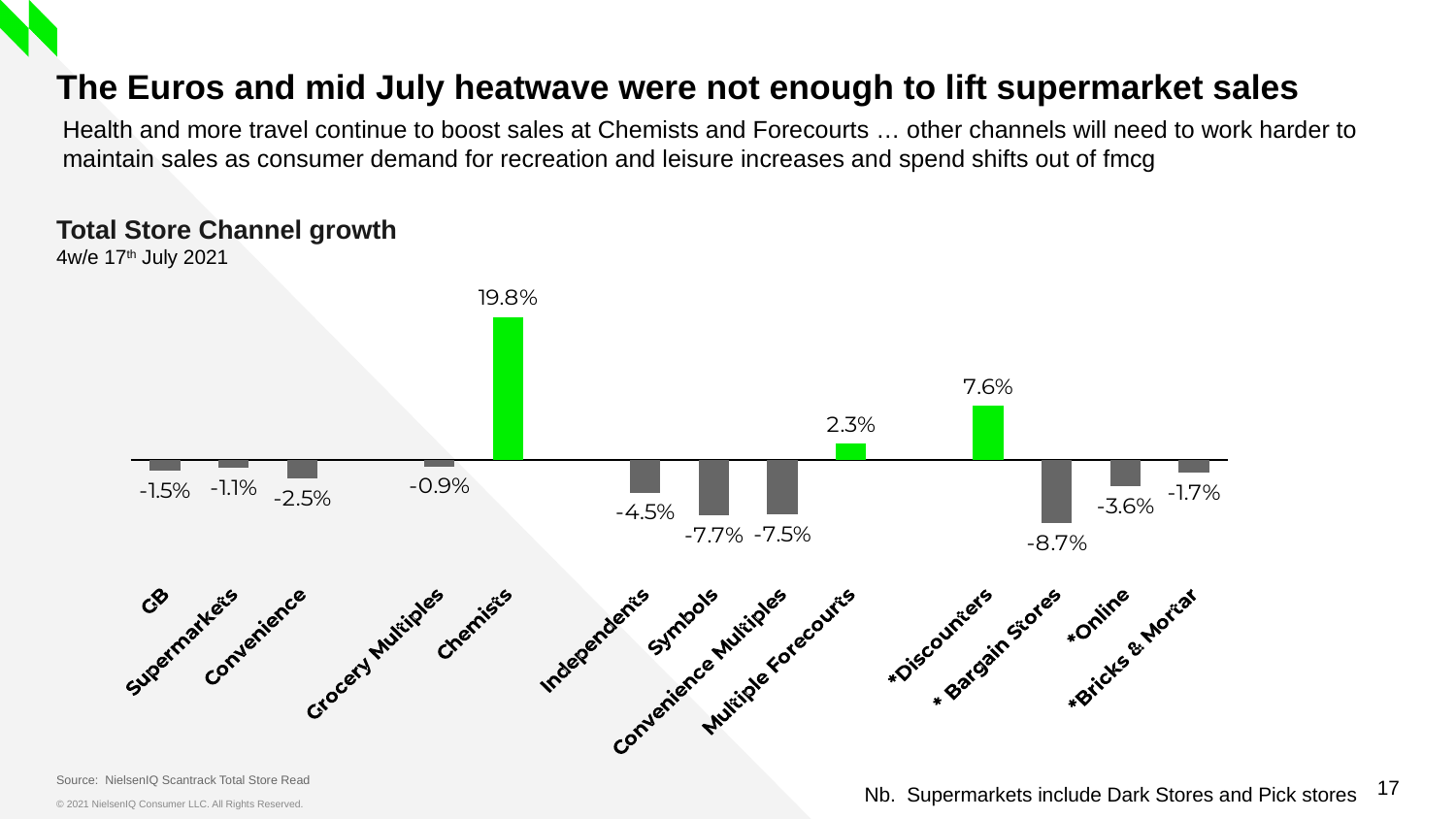

# The Euros and mid July heatwave were not enough to lift supermarket sales
Health and more travel continue to boost sales at Chemists and Forecourts … other channels will need to work harder to maintain sales as consumer demand for recreation and leisure increases and spend shifts out of fmcg
Total Store Channel growth
4w/e 17th July 2021

### Chart

| Category | GB |
|---|---|
| GB | -0.015 |
| Supermarkets | -0.011 |
| Convenience | -0.025 |
|  | None |
| Grocery Multiples | -0.009 |
| Chemists | 0.198 |
|  | None |
| Independents | -0.045 |
| Symbols | -0.077 |
| Convenience Multiples | -0.075 |
| Multiple Forecourts | 0.023 |
|  | None |
| *Discounters | 0.07569811103607527 |
| * Bargain Stores | -0.08708074695908341 |
| *Online | -0.03642212227591568 |
| *Bricks & Mortar | -0.01731089697533772 |
Source:  NielsenIQ Scantrack Total Store Read
Nb.  Supermarkets include Dark Stores and Pick stores